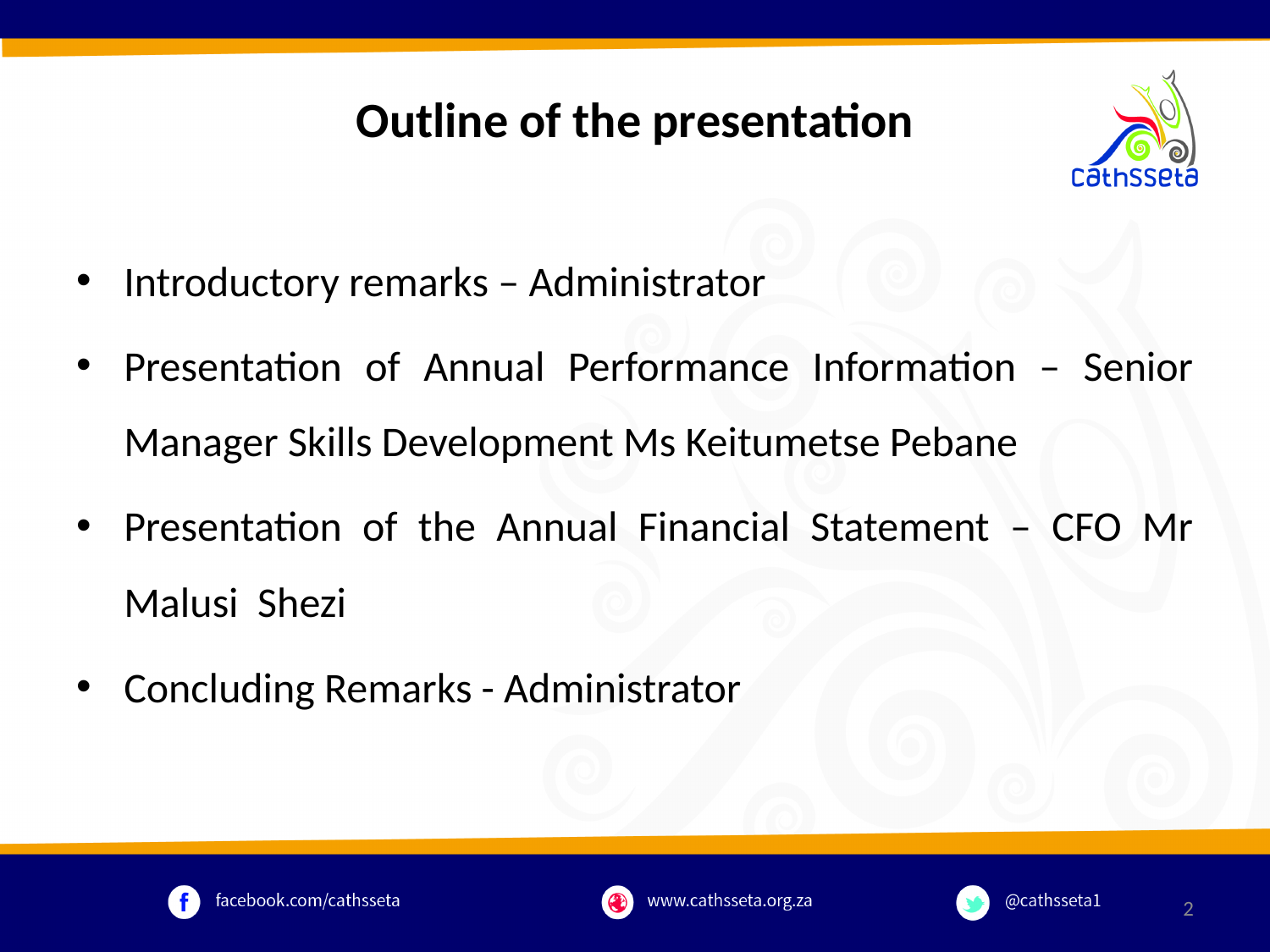

# Outline of the presentation
Introductory remarks – Administrator
Presentation of Annual Performance Information – Senior Manager Skills Development Ms Keitumetse Pebane
Presentation of the Annual Financial Statement – CFO Mr Malusi  Shezi
Concluding Remarks - Administrator
2